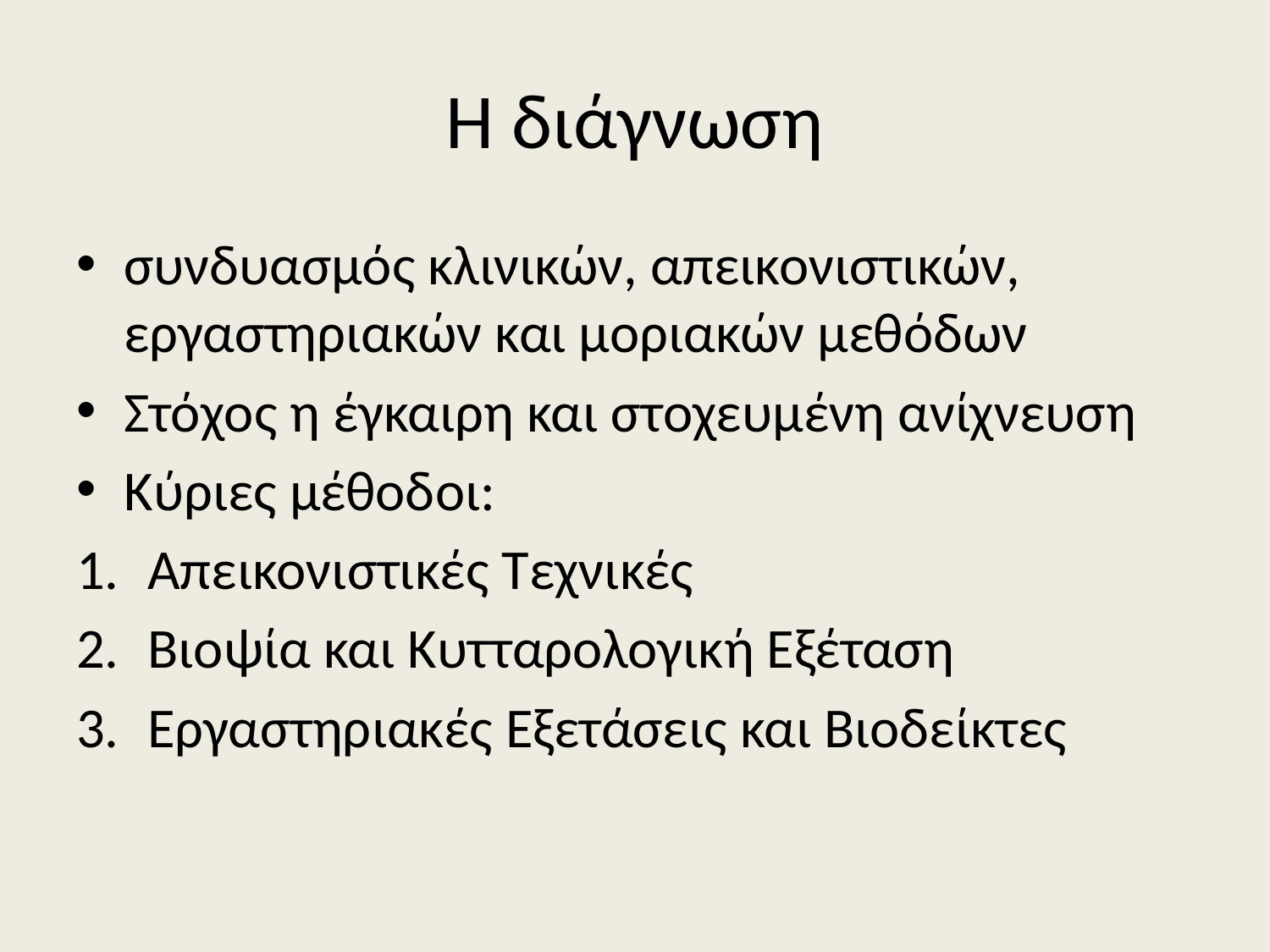

# Η διάγνωση
συνδυασμός κλινικών, απεικονιστικών, εργαστηριακών και μοριακών μεθόδων
Στόχος η έγκαιρη και στοχευμένη ανίχνευση
Κύριες μέθοδοι:
Απεικονιστικές Τεχνικές
Βιοψία και Κυτταρολογική Εξέταση
Εργαστηριακές Εξετάσεις και Βιοδείκτες